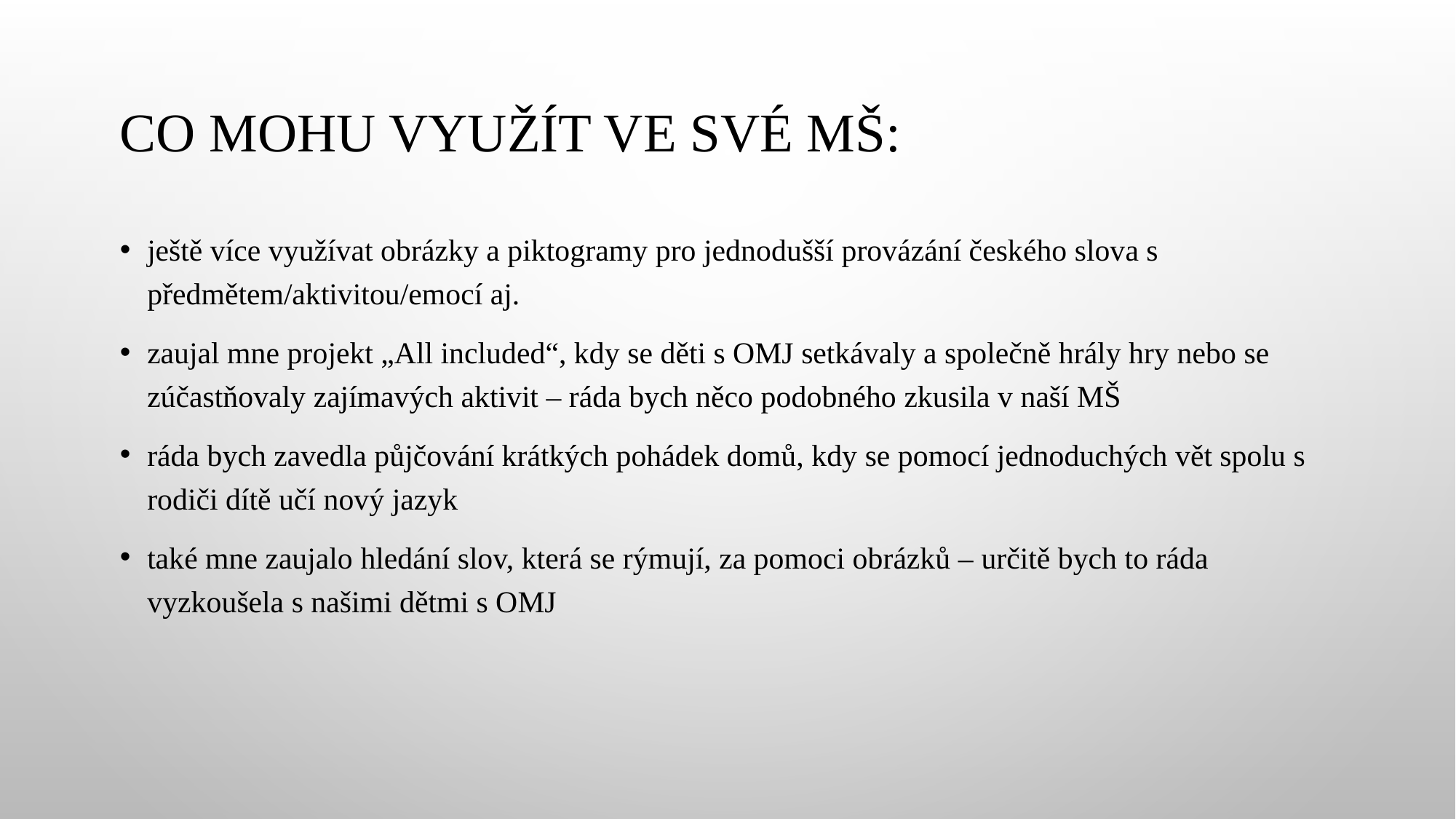

# Co mohu využít ve své MŠ:
ještě více využívat obrázky a piktogramy pro jednodušší provázání českého slova s předmětem/aktivitou/emocí aj.
zaujal mne projekt „All included“, kdy se děti s OMJ setkávaly a společně hrály hry nebo se zúčastňovaly zajímavých aktivit – ráda bych něco podobného zkusila v naší MŠ
ráda bych zavedla půjčování krátkých pohádek domů, kdy se pomocí jednoduchých vět spolu s rodiči dítě učí nový jazyk
také mne zaujalo hledání slov, která se rýmují, za pomoci obrázků – určitě bych to ráda vyzkoušela s našimi dětmi s OMJ